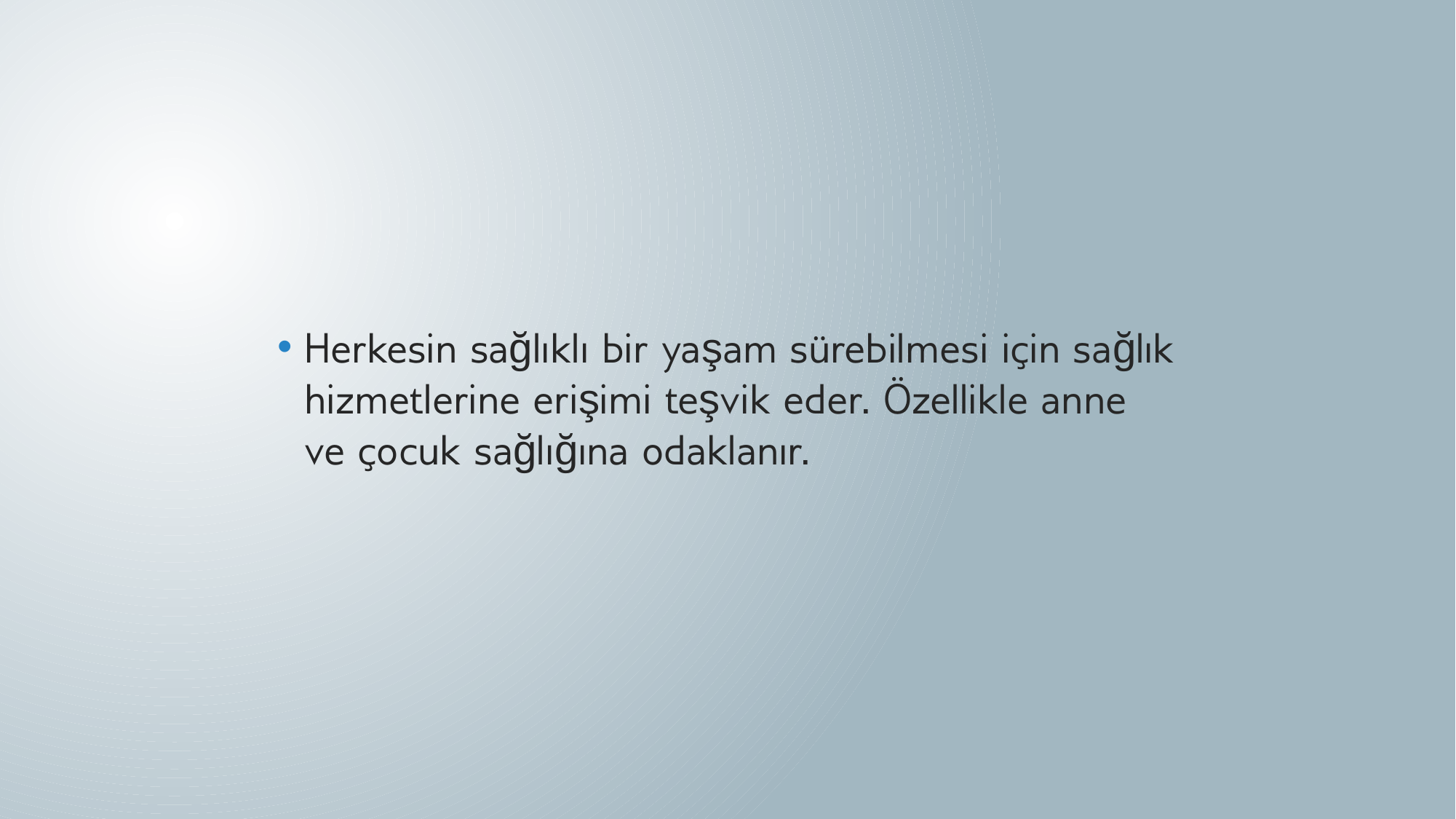

Herkesin sağlıklı bir yaşam sürebilmesi için sağlık hizmetlerine erişimi teşvik eder. Özellikle anne ve çocuk sağlığına odaklanır.